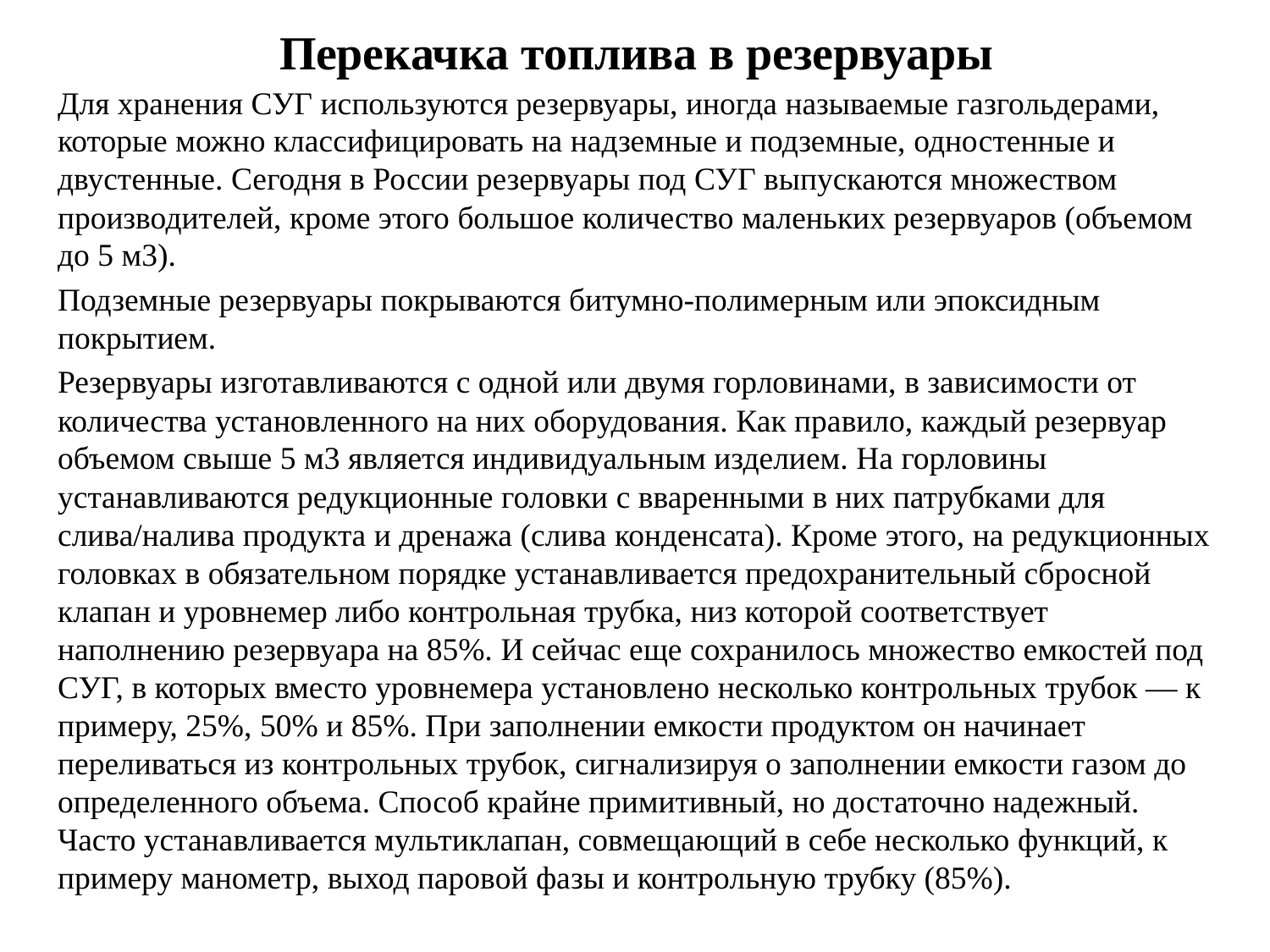

# Перекачка топлива в резервуары
Для хранения СУГ используются резервуары, иногда называемые газгольдерами, которые можно классифицировать на надземные и подземные, одностенные и двустенные. Сегодня в России резервуары под СУГ выпускаются множеством производителей, кроме этого большое количество маленьких резервуаров (объемом до 5 м3).
Подземные резервуары покрываются битумно-полимерным или эпоксидным покрытием.
Резервуары изготавливаются с одной или двумя горловинами, в зависимости от количества установленного на них оборудования. Как правило, каждый резервуар объемом свыше 5 м3 является индивидуальным изделием. На горловины устанавливаются редукционные головки с вваренными в них патрубками для слива/налива продукта и дренажа (слива конденсата). Кроме этого, на редукционных головках в обязательном порядке устанавливается предохранительный сбросной клапан и уровнемер либо контрольная трубка, низ которой соответствует наполнению резервуара на 85%. И сейчас еще сохранилось множество емкостей под СУГ, в которых вместо уровнемера установлено несколько контрольных трубок — к примеру, 25%, 50% и 85%. При заполнении емкости продуктом он начинает переливаться из контрольных трубок, сигнализируя о заполнении емкости газом до определенного объема. Способ крайне примитивный, но достаточно надежный. Часто устанавливается мультиклапан, совмещающий в себе несколько функций, к примеру манометр, выход паровой фазы и контрольную трубку (85%).